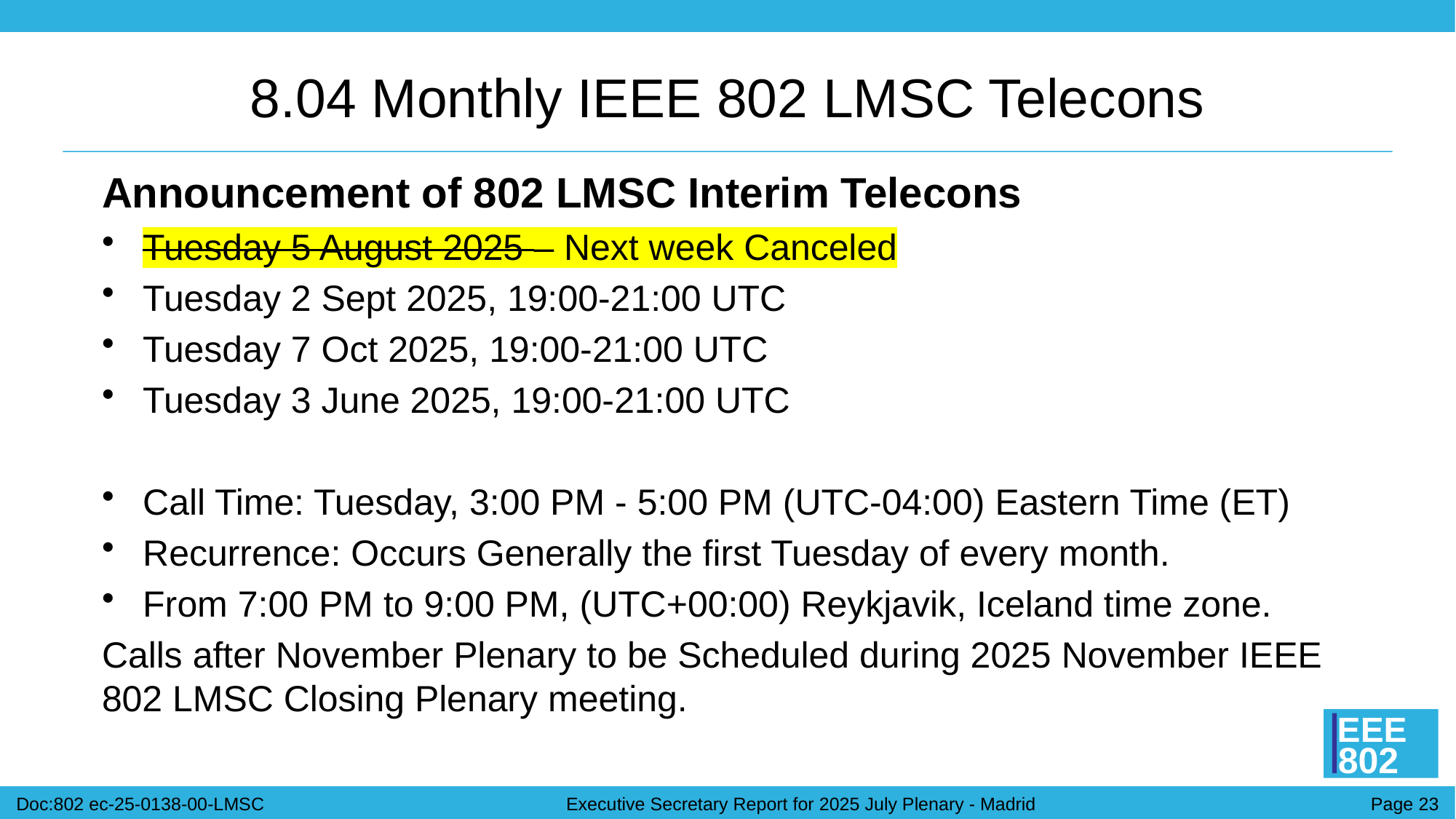

# 8.04 Monthly IEEE 802 LMSC Telecons
Announcement of 802 LMSC Interim Telecons
Tuesday 5 August 2025 – Next week Canceled
Tuesday 2 Sept 2025, 19:00-21:00 UTC
Tuesday 7 Oct 2025, 19:00-21:00 UTC
Tuesday 3 June 2025, 19:00-21:00 UTC

Call Time: Tuesday, 3:00 PM - 5:00 PM (UTC-04:00) Eastern Time (ET)
Recurrence: Occurs Generally the first Tuesday of every month.
From 7:00 PM to 9:00 PM, (UTC+00:00) Reykjavik, Iceland time zone.
Calls after November Plenary to be Scheduled during 2025 November IEEE 802 LMSC Closing Plenary meeting.